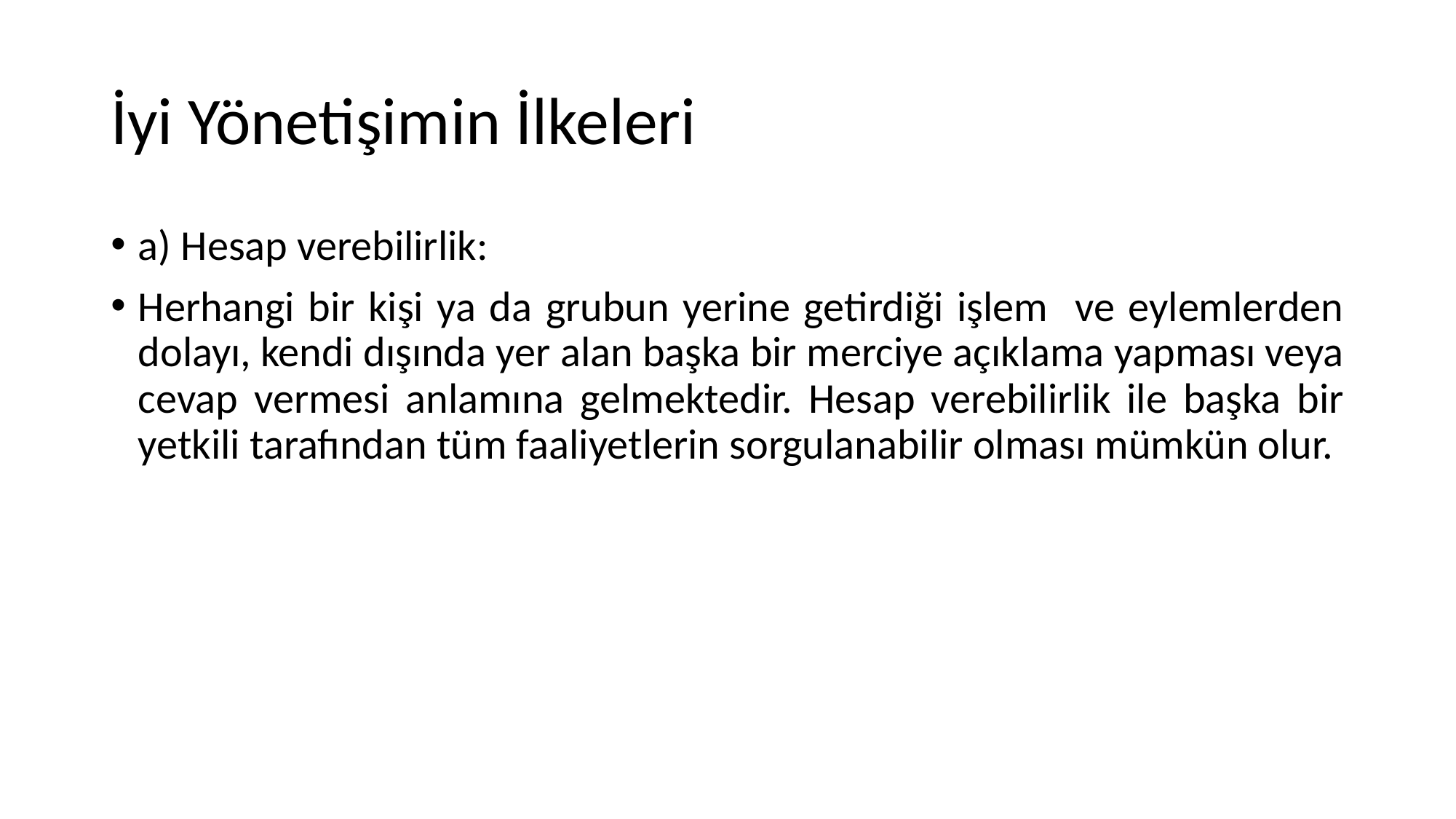

# İyi Yönetişimin İlkeleri
a) Hesap verebilirlik:
Herhangi bir kişi ya da grubun yerine getirdiği işlem  ve eylemlerden dolayı, kendi dışında yer alan başka bir merciye açıklama yapması veya cevap vermesi anlamına gelmektedir. Hesap verebilirlik ile başka bir yetkili tarafından tüm faaliyetlerin sorgulanabilir olması mümkün olur.